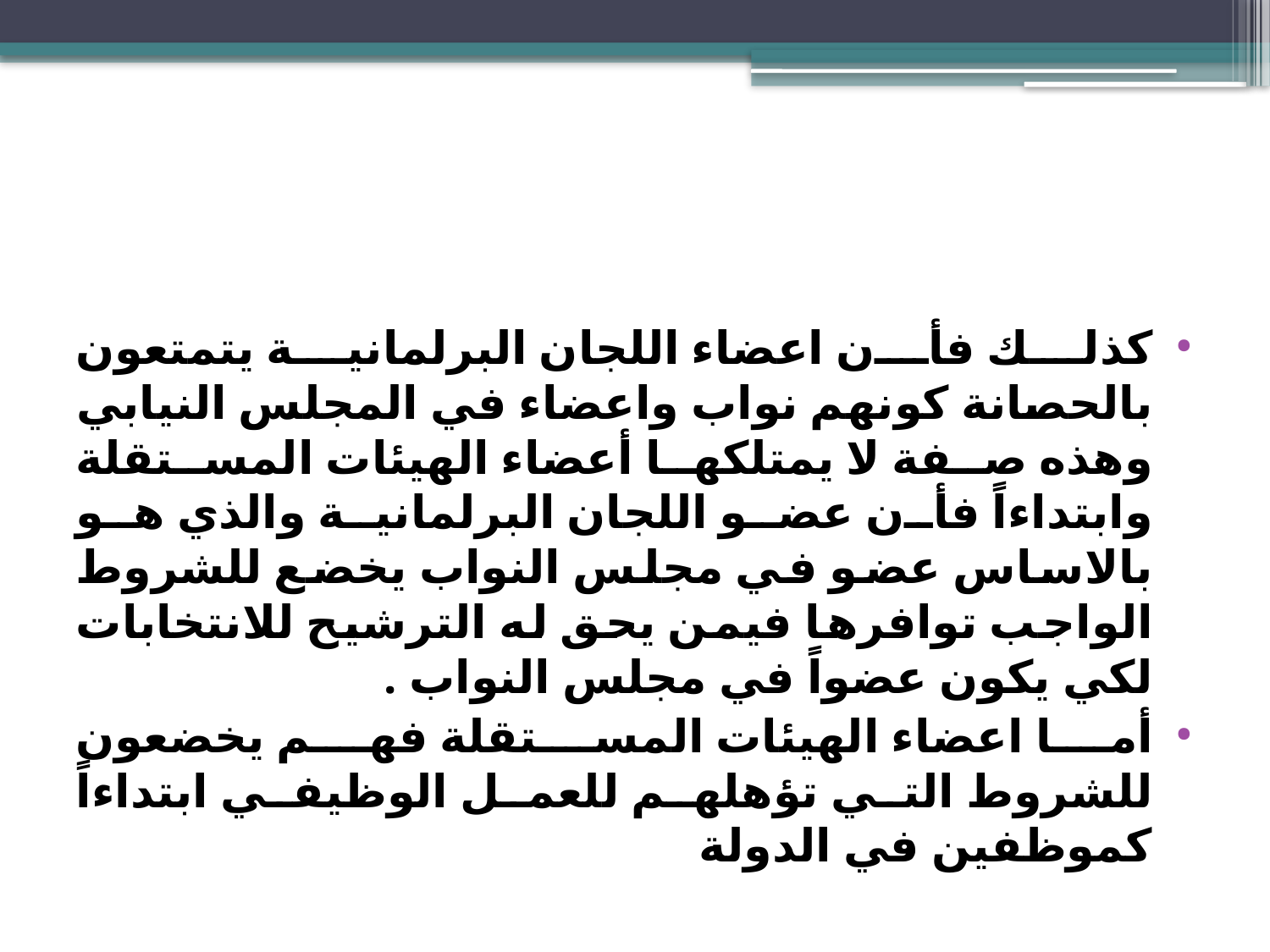

#
كذلك فأن اعضاء اللجان البرلمانية يتمتعون بالحصانة كونهم نواب واعضاء في المجلس النيابي وهذه صفة لا يمتلكها أعضاء الهيئات المستقلة وابتداءاً فأن عضو اللجان البرلمانية والذي هو بالاساس عضو في مجلس النواب يخضع للشروط الواجب توافرها فيمن يحق له الترشيح للانتخابات لكي يكون عضواً في مجلس النواب .
أما اعضاء الهيئات المستقلة فهم يخضعون للشروط التي تؤهلهم للعمل الوظيفي ابتداءاً كموظفين في الدولة